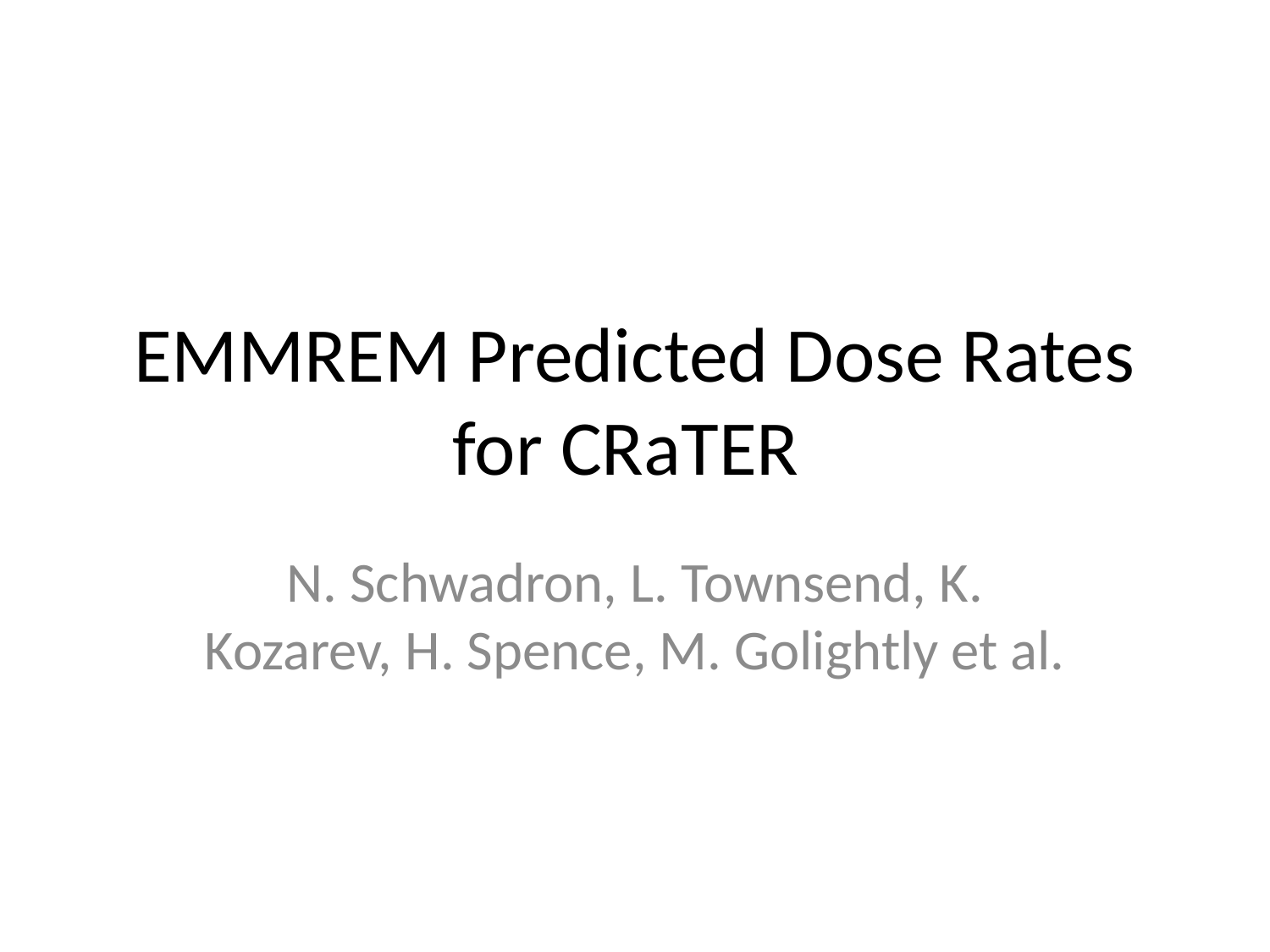

# EMMREM Predicted Dose Rates for CRaTER
N. Schwadron, L. Townsend, K. Kozarev, H. Spence, M. Golightly et al.